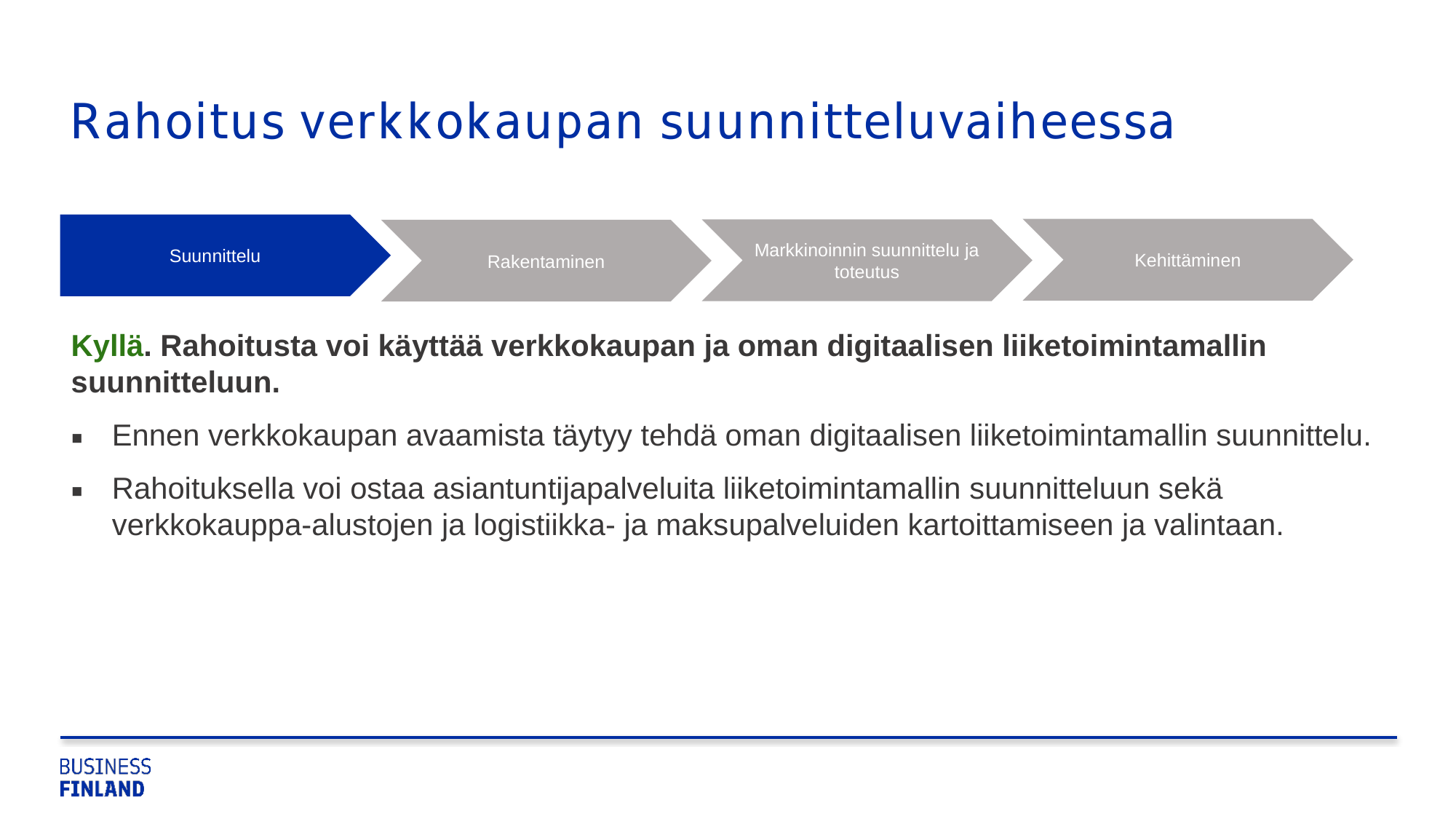

# Rahoitus verkkokaupan suunnitteluvaiheessa

Kyllä. Rahoitusta voi käyttää verkkokaupan ja oman digitaalisen liiketoimintamallin suunnitteluun.
Ennen verkkokaupan avaamista täytyy tehdä oman digitaalisen liiketoimintamallin suunnittelu.
Rahoituksella voi ostaa asiantuntijapalveluita liiketoimintamallin suunnitteluun sekä verkkokauppa-alustojen ja logistiikka- ja maksupalveluiden kartoittamiseen ja valintaan.

Suunnittelu
Kehittäminen
Markkinoinnin suunnittelu ja toteutus
Rakentaminen